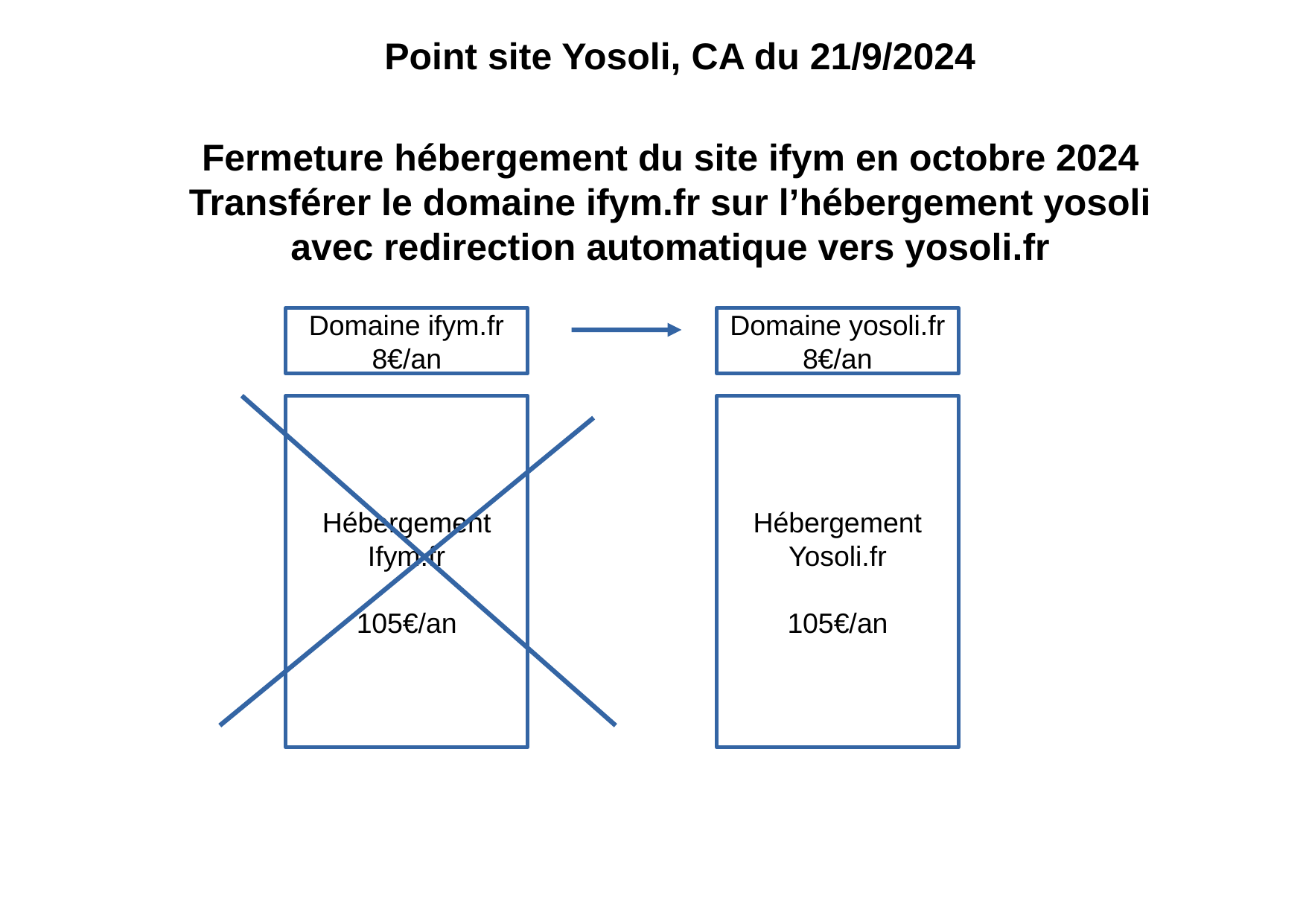

Point site Yosoli, CA du 21/9/2024

Fermeture hébergement du site ifym en octobre 2024
Transférer le domaine ifym.fr sur l’hébergement yosoli avec redirection automatique vers yosoli.fr
Domaine ifym.fr
8€/an
Domaine yosoli.fr
8€/an

Hébergement
Ifym.fr

105€/an
Hébergement
Yosoli.fr

105€/an